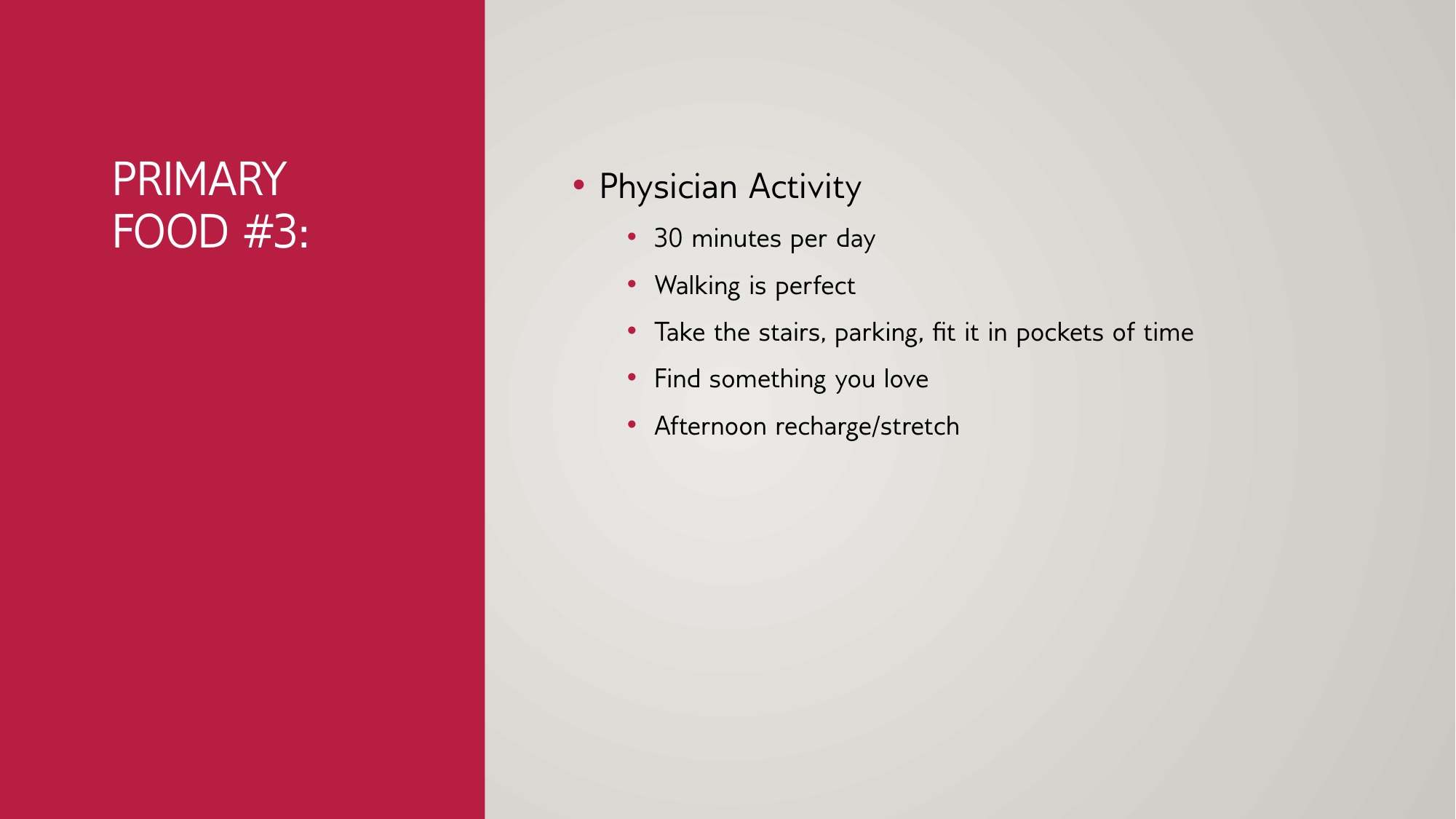

# Primary Food #3:
Physician Activity
30 minutes per day
Walking is perfect
Take the stairs, parking, fit it in pockets of time
Find something you love
Afternoon recharge/stretch